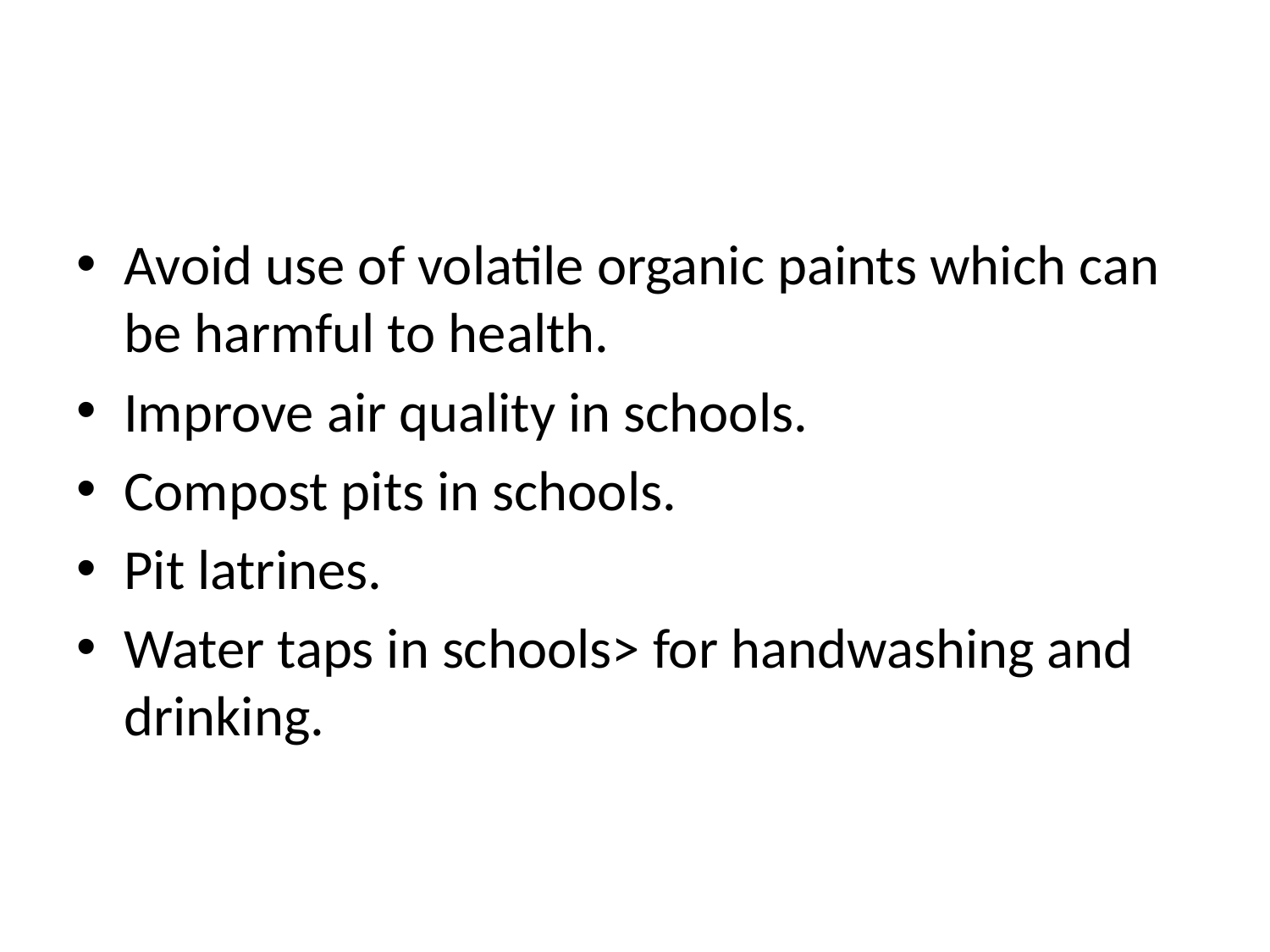

#
Avoid use of volatile organic paints which can be harmful to health.
Improve air quality in schools.
Compost pits in schools.
Pit latrines.
Water taps in schools> for handwashing and drinking.